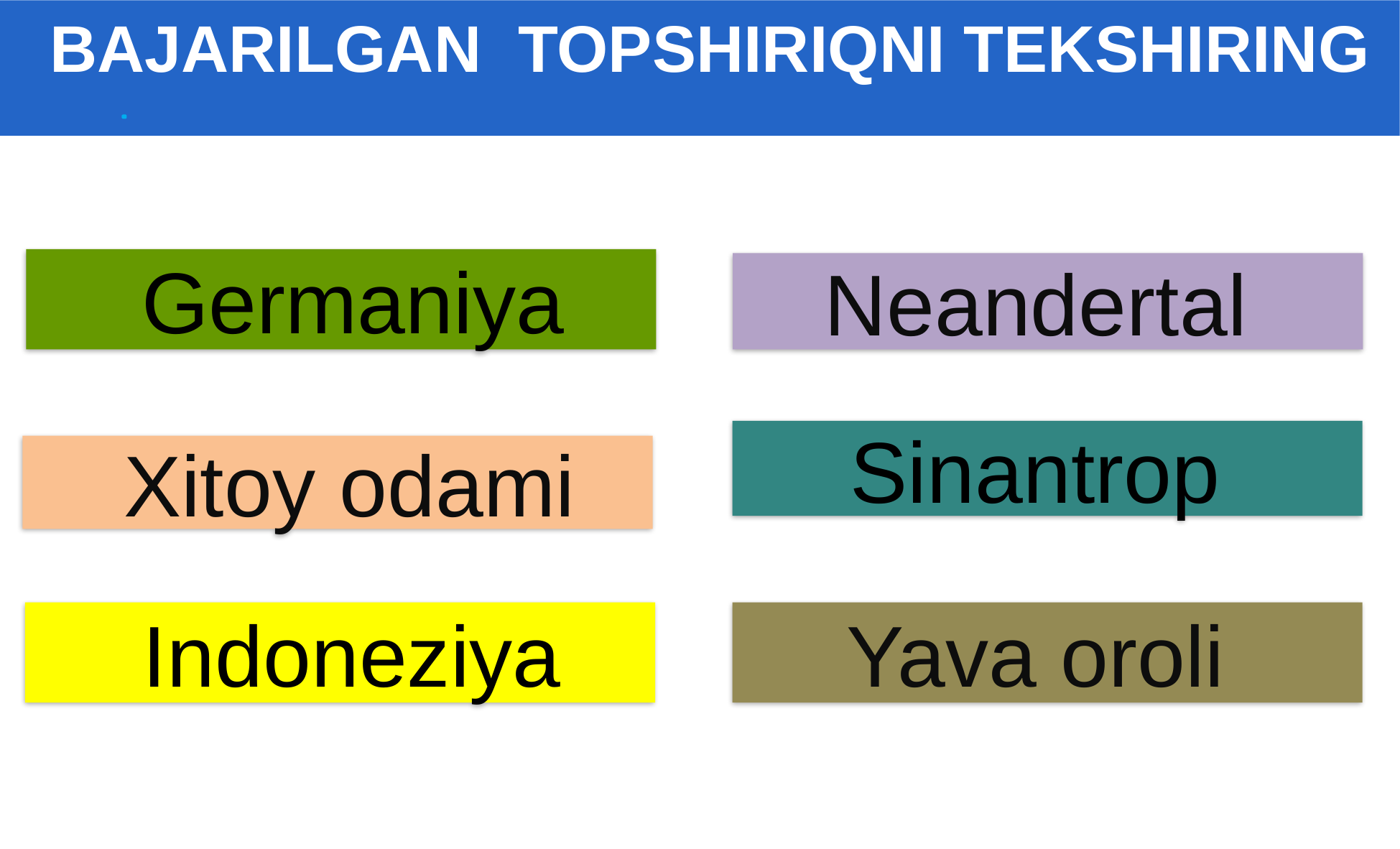

BAJARILGAN  TOPSHIRIQNI TEKSHIRING

 Germaniya
Neandertal
Sinantrop
 Xitoy odami
 Indoneziya
Yava oroli